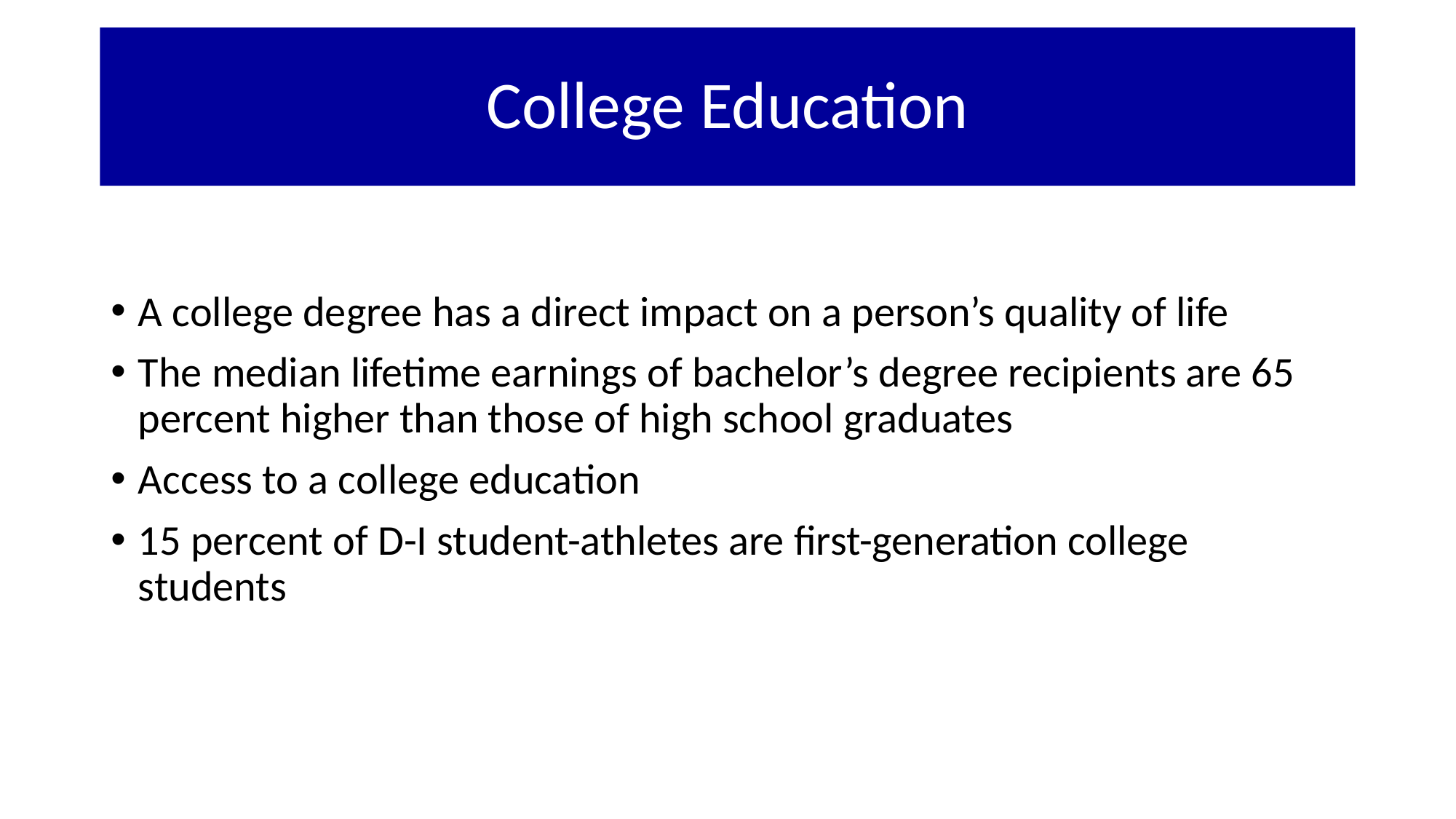

College Education
# Reminders

A college degree has a direct impact on a person’s quality of life
The median lifetime earnings of bachelor’s degree recipients are 65 percent higher than those of high school graduates
Access to a college education
15 percent of D-I student-athletes are first-generation college students